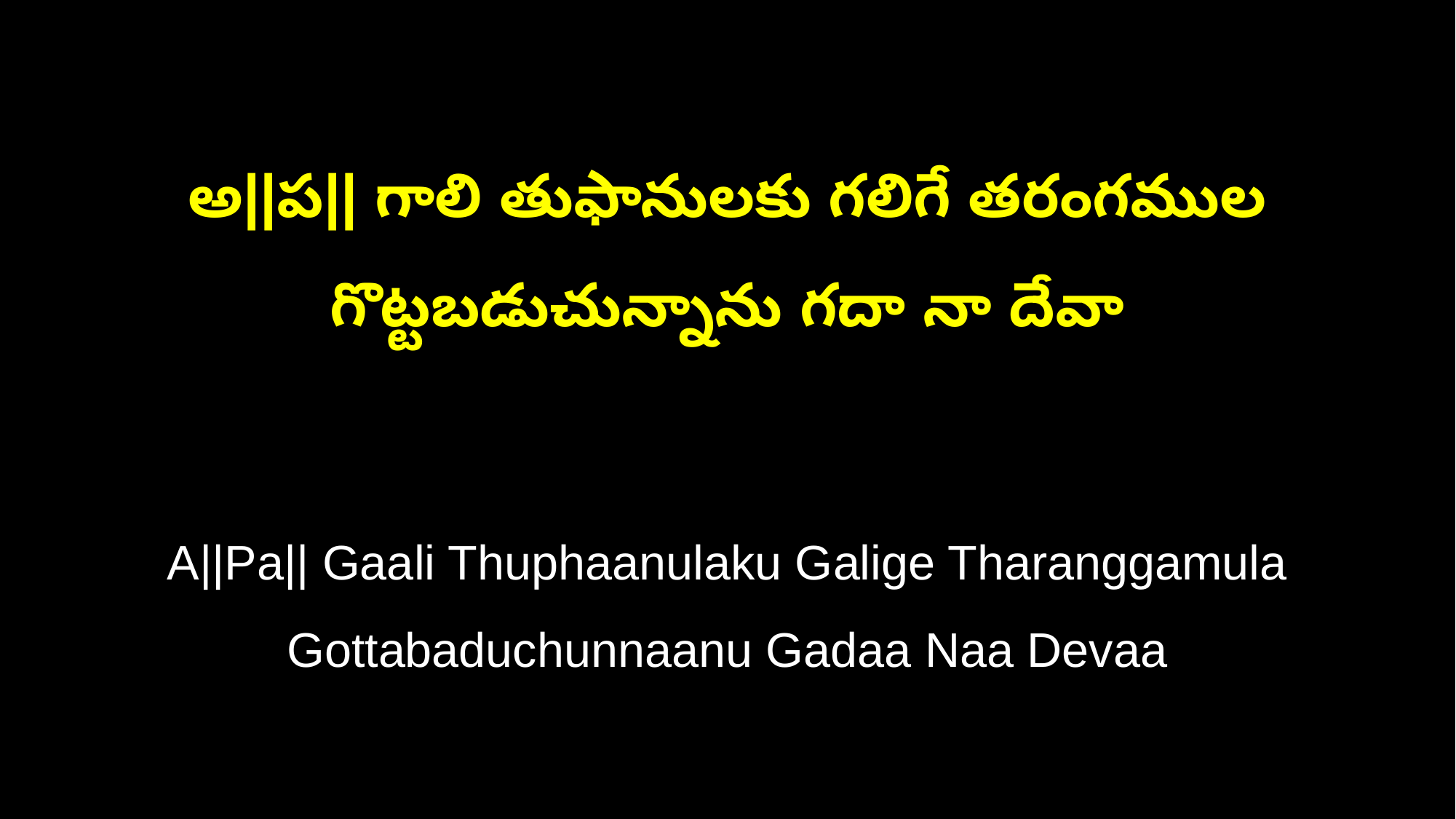

అ||ప|| గాలి తుఫానులకు గలిగే తరంగముల
గొట్టబడుచున్నాను గదా నా దేవా
A||Pa|| Gaali Thuphaanulaku Galige Tharanggamula
Gottabaduchunnaanu Gadaa Naa Devaa